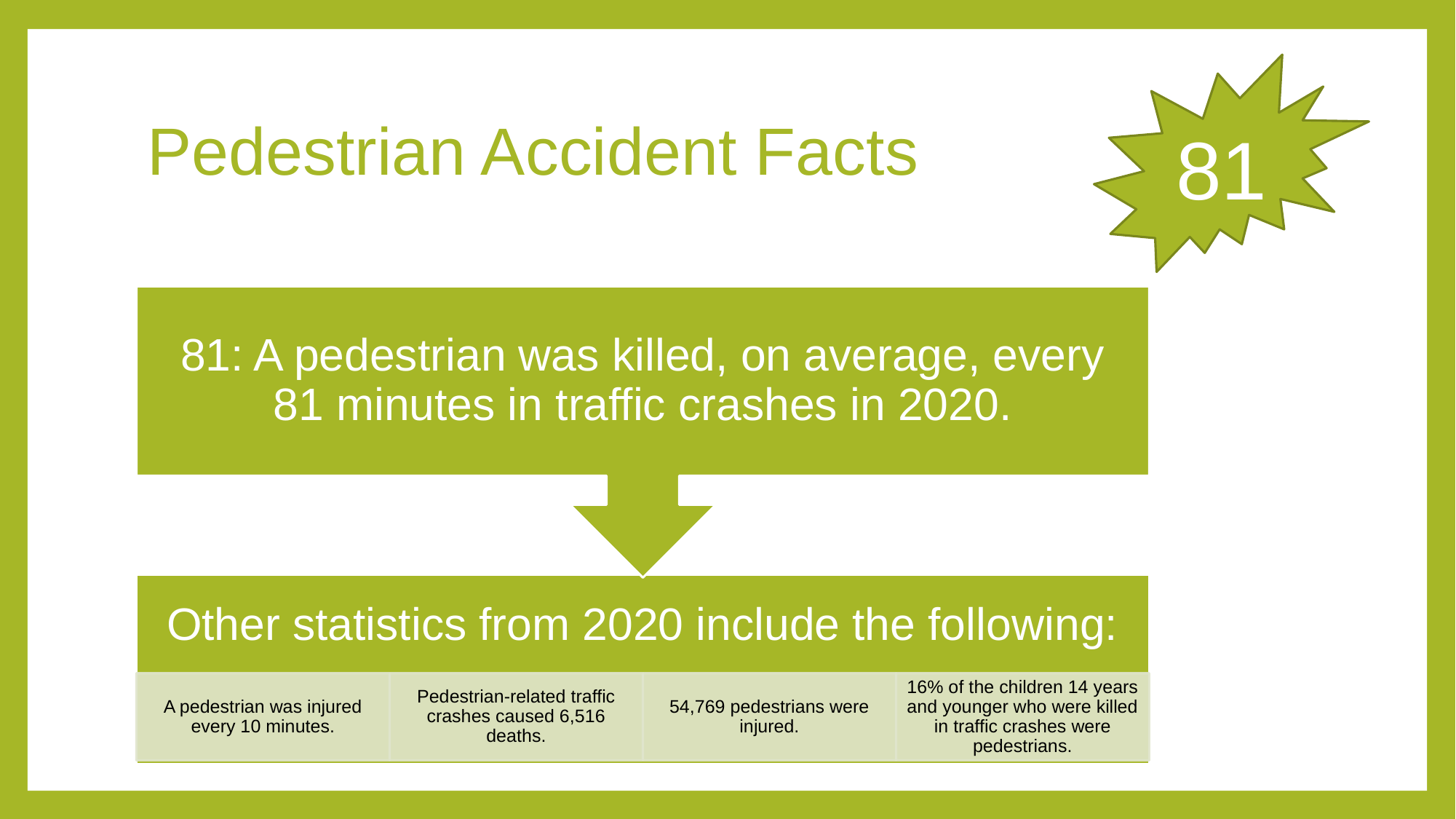

81
# Pedestrian Accident Facts
Other statistics from 2020 include the following:
A pedestrian was injured every 10 minutes.
Pedestrian-related traffic crashes caused 6,516 deaths.
54,769 pedestrians were injured.
16% of the children 14 years and younger who were killed in traffic crashes were pedestrians.
81: A pedestrian was killed, on average, every 81 minutes in traffic crashes in 2020.